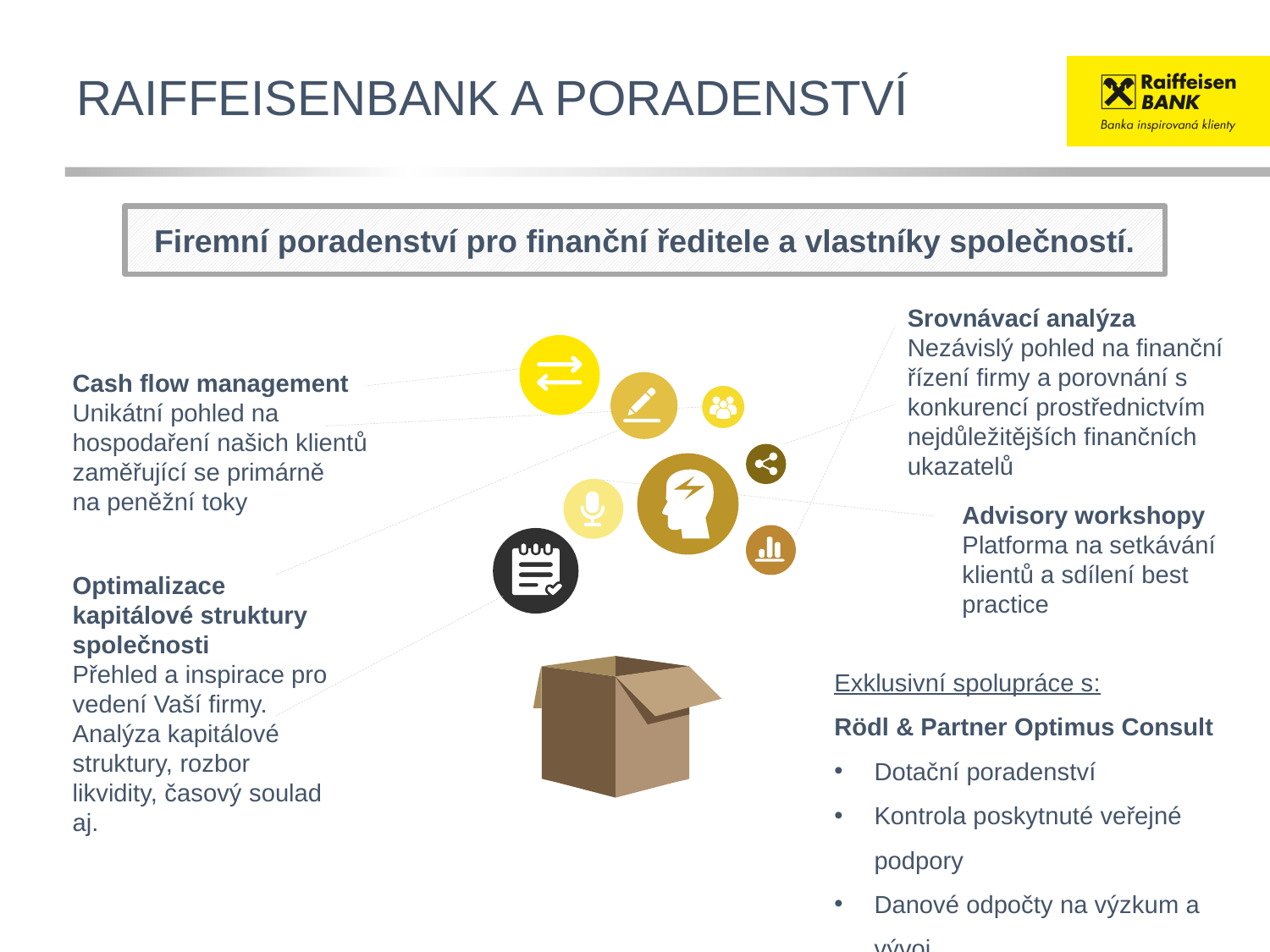

# Raiffeisenbank a poradenství
Firemní poradenství pro finanční ředitele a vlastníky společností.
Srovnávací analýza
Nezávislý pohled na finanční řízení firmy a porovnání s konkurencí prostřednictvím nejdůležitějších finančních ukazatelů

Cash flow management
Unikátní pohled na hospodaření našich klientů zaměřující se primárně
na peněžní toky

Advisory workshopy
Platforma na setkávání klientů a sdílení best practice

Optimalizace kapitálové struktury společnosti
Přehled a inspirace pro vedení Vaší firmy.
Analýza kapitálové struktury, rozbor likvidity, časový soulad aj.
Exklusivní spolupráce s:
Rödl & Partner Optimus Consult
Dotační poradenství
Kontrola poskytnuté veřejné podpory
Danové odpočty na výzkum a vývoj
Investiční pobídky